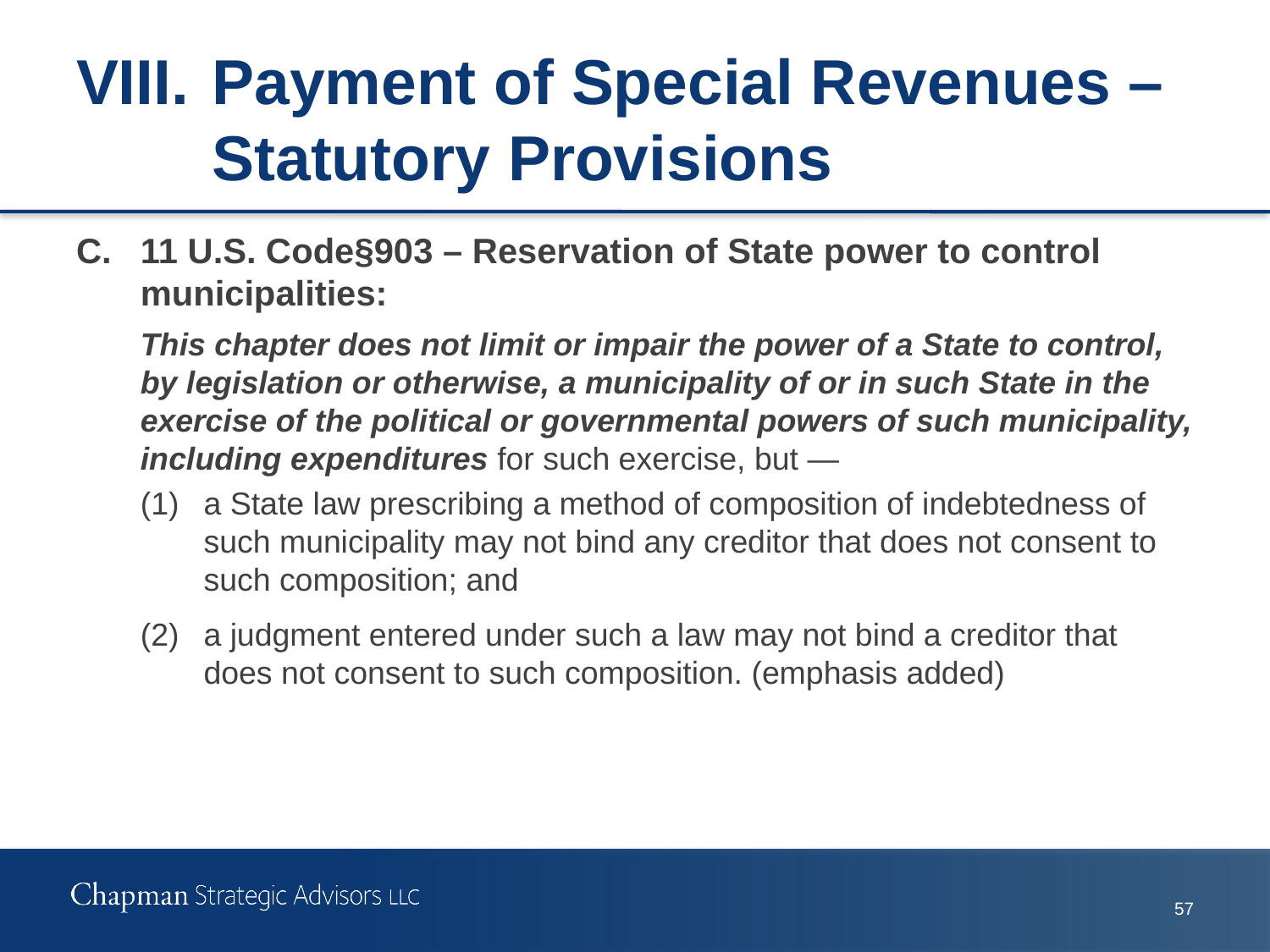

# VIII.	Payment of Special Revenues – Statutory Provisions
C.	11 U.S. Code§903 – Reservation of State power to control municipalities:
	This chapter does not limit or impair the power of a State to control, by legislation or otherwise, a municipality of or in such State in the exercise of the political or governmental powers of such municipality, including expenditures for such exercise, but —
(1)	a State law prescribing a method of composition of indebtedness of such municipality may not bind any creditor that does not consent to such composition; and
(2)	a judgment entered under such a law may not bind a creditor that does not consent to such composition. (emphasis added)
57